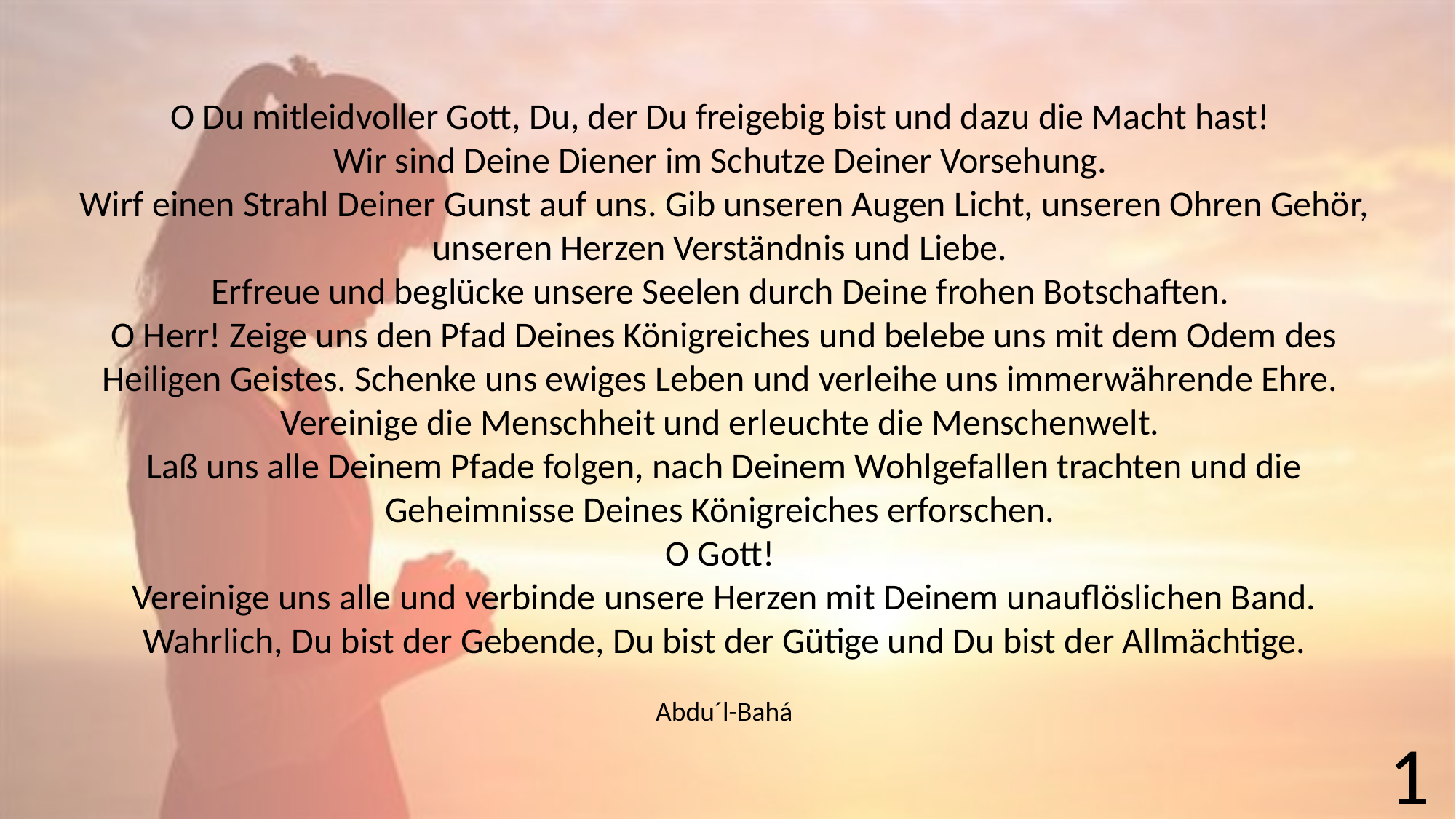

O Du mitleidvoller Gott, Du, der Du freigebig bist und dazu die Macht hast!
Wir sind Deine Diener im Schutze Deiner Vorsehung.
Wirf einen Strahl Deiner Gunst auf uns. Gib unseren Augen Licht, unseren Ohren Gehör, unseren Herzen Verständnis und Liebe.
Erfreue und beglücke unsere Seelen durch Deine frohen Botschaften.
O Herr! Zeige uns den Pfad Deines Königreiches und belebe uns mit dem Odem des Heiligen Geistes. Schenke uns ewiges Leben und verleihe uns immerwährende Ehre.
Vereinige die Menschheit und erleuchte die Menschenwelt.
Laß uns alle Deinem Pfade folgen, nach Deinem Wohlgefallen trachten und die Geheimnisse Deines Königreiches erforschen.
O Gott!
Vereinige uns alle und verbinde unsere Herzen mit Deinem unauflöslichen Band. Wahrlich, Du bist der Gebende, Du bist der Gütige und Du bist der Allmächtige.
Abdu´l-Bahá
1